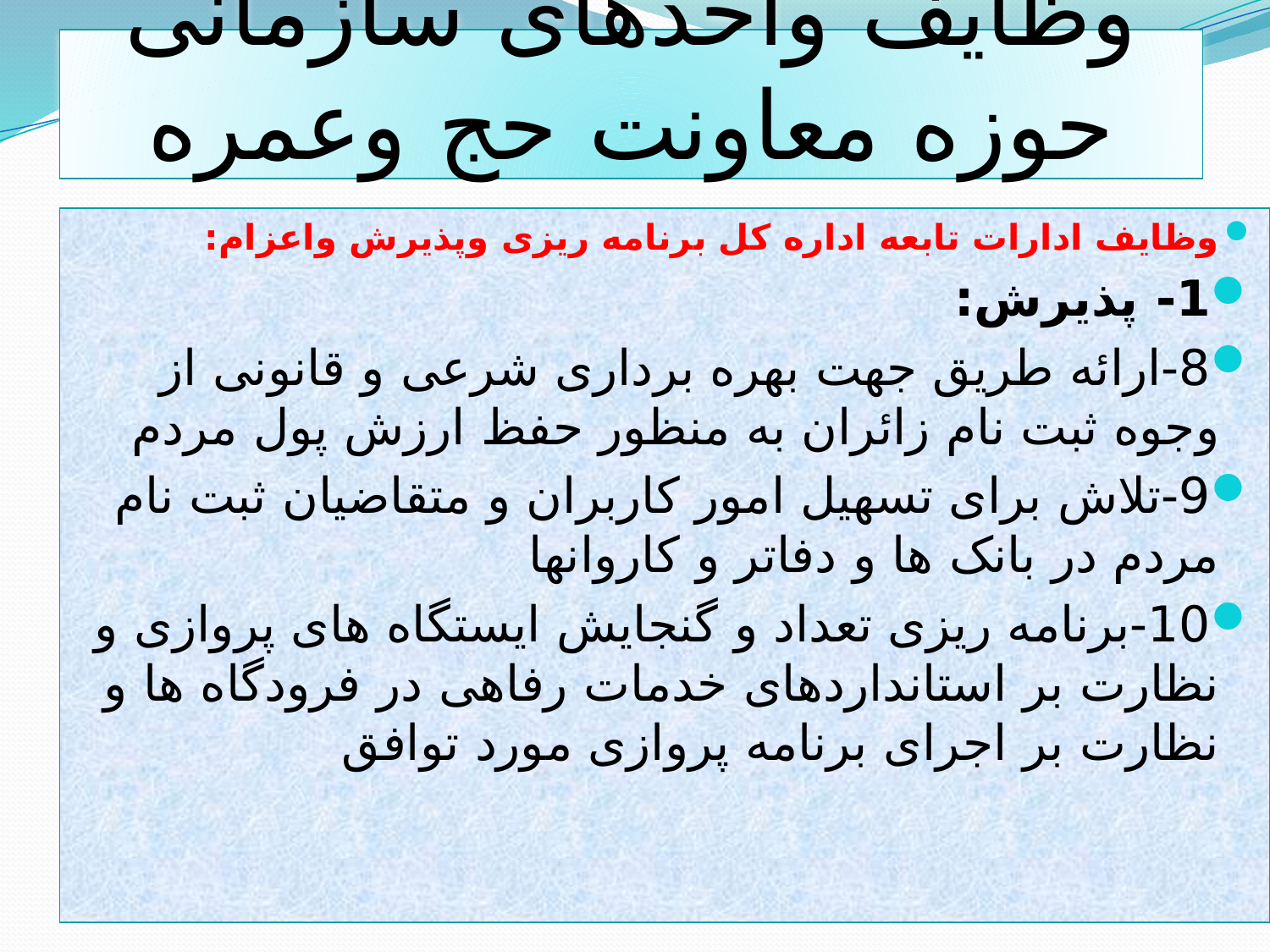

# وظایف واحدهای سازمانی حوزه معاونت حج وعمره
وظایف ادارات تابعه اداره کل برنامه ریزی وپذیرش واعزام:
1- پذیرش:
8-ارائه طریق جهت بهره برداری شرعی و قانونی از وجوه ثبت نام زائران به منظور حفظ ارزش پول مردم
9-تلاش برای تسهیل امور کاربران و متقاضیان ثبت نام مردم در بانک ها و دفاتر و کاروانها
10-برنامه ریزی تعداد و گنجایش ایستگاه های پروازی و نظارت بر استانداردهای خدمات رفاهی در فرودگاه ها و نظارت بر اجرای برنامه پروازی مورد توافق